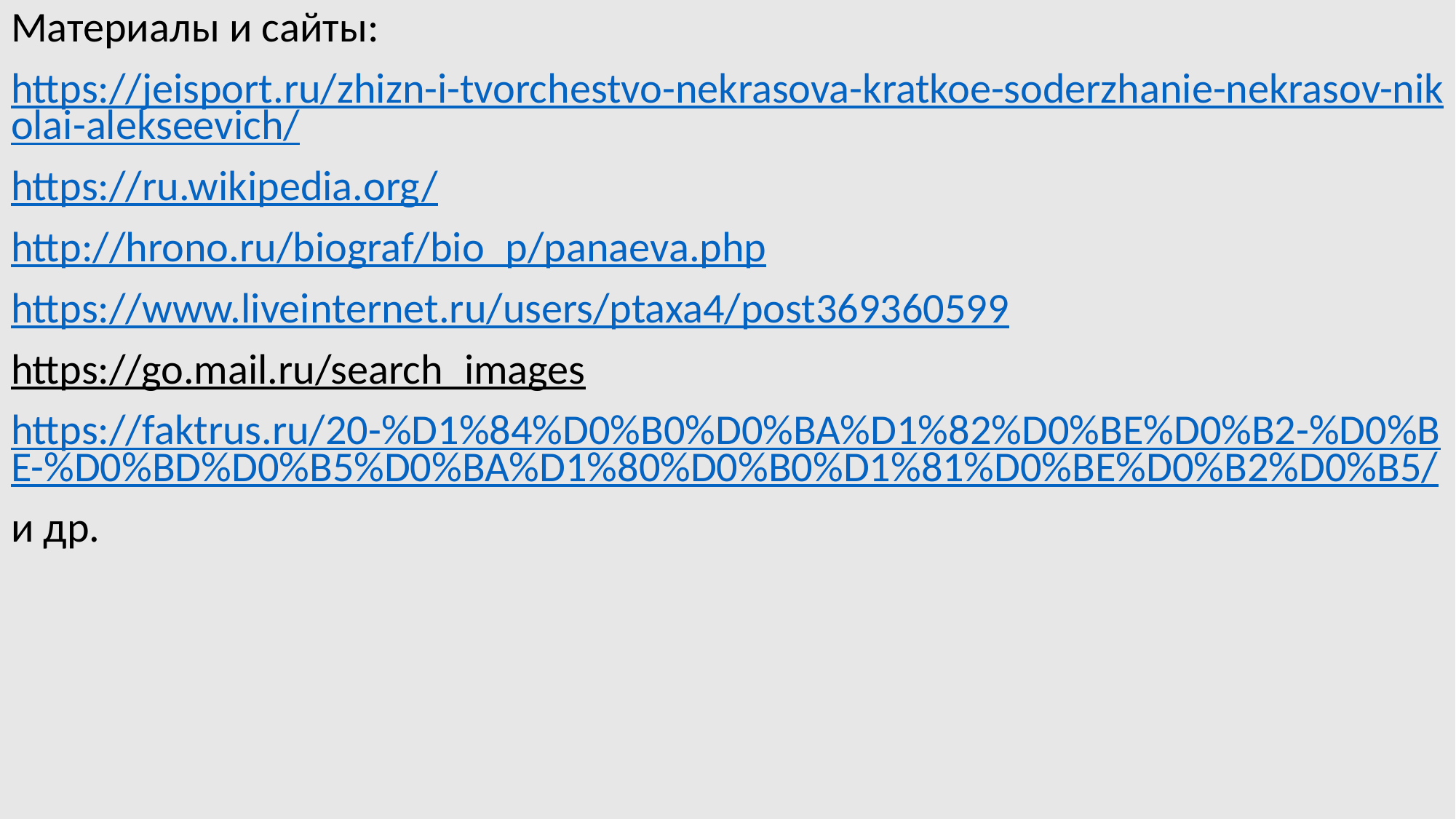

Материалы и сайты:
https://jeisport.ru/zhizn-i-tvorchestvo-nekrasova-kratkoe-soderzhanie-nekrasov-nikolai-alekseevich/
https://ru.wikipedia.org/
http://hrono.ru/biograf/bio_p/panaeva.php
https://www.liveinternet.ru/users/ptaxa4/post369360599
https://go.mail.ru/search_images
https://faktrus.ru/20-%D1%84%D0%B0%D0%BA%D1%82%D0%BE%D0%B2-%D0%BE-%D0%BD%D0%B5%D0%BA%D1%80%D0%B0%D1%81%D0%BE%D0%B2%D0%B5/
и др.

#